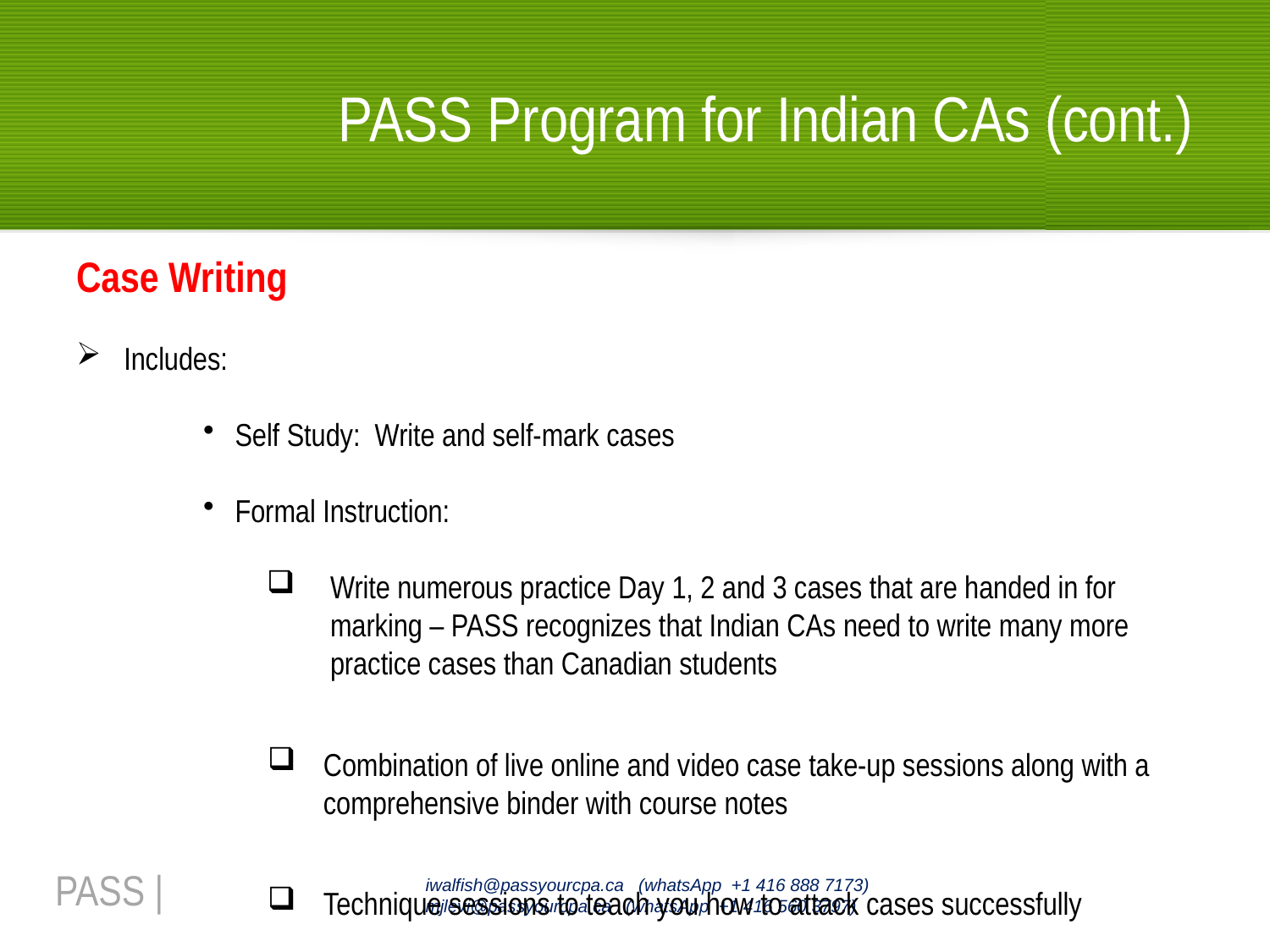

# PASS Program for Indian CAs (cont.)
Case Writing

Includes:

Self Study:  Write and self-mark cases

Formal Instruction:

Write numerous practice Day 1, 2 and 3 cases that are handed in for marking – PASS recognizes that Indian CAs need to write many more practice cases than Canadian students

Combination of live online and video case take-up sessions along with a comprehensive binder with course notes

Technique sessions to teach you how to attack cases successfully